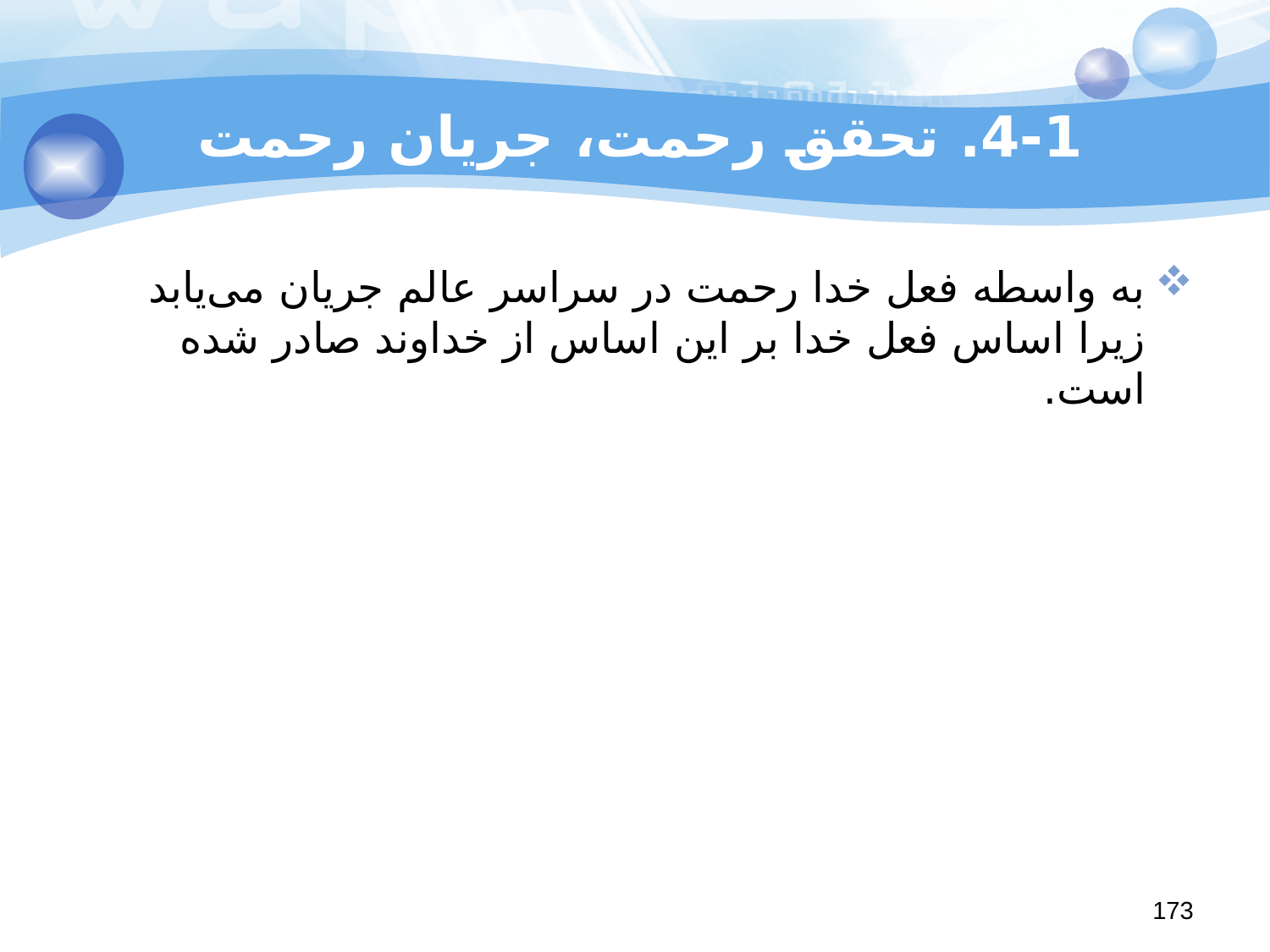

# 4-1. تحقق رحمت،‌ جریان رحمت
به واسطه فعل خدا رحمت در سراسر عالم جریان می‌یابد زیرا اساس فعل خدا بر این اساس از خداوند صادر شده است.

173